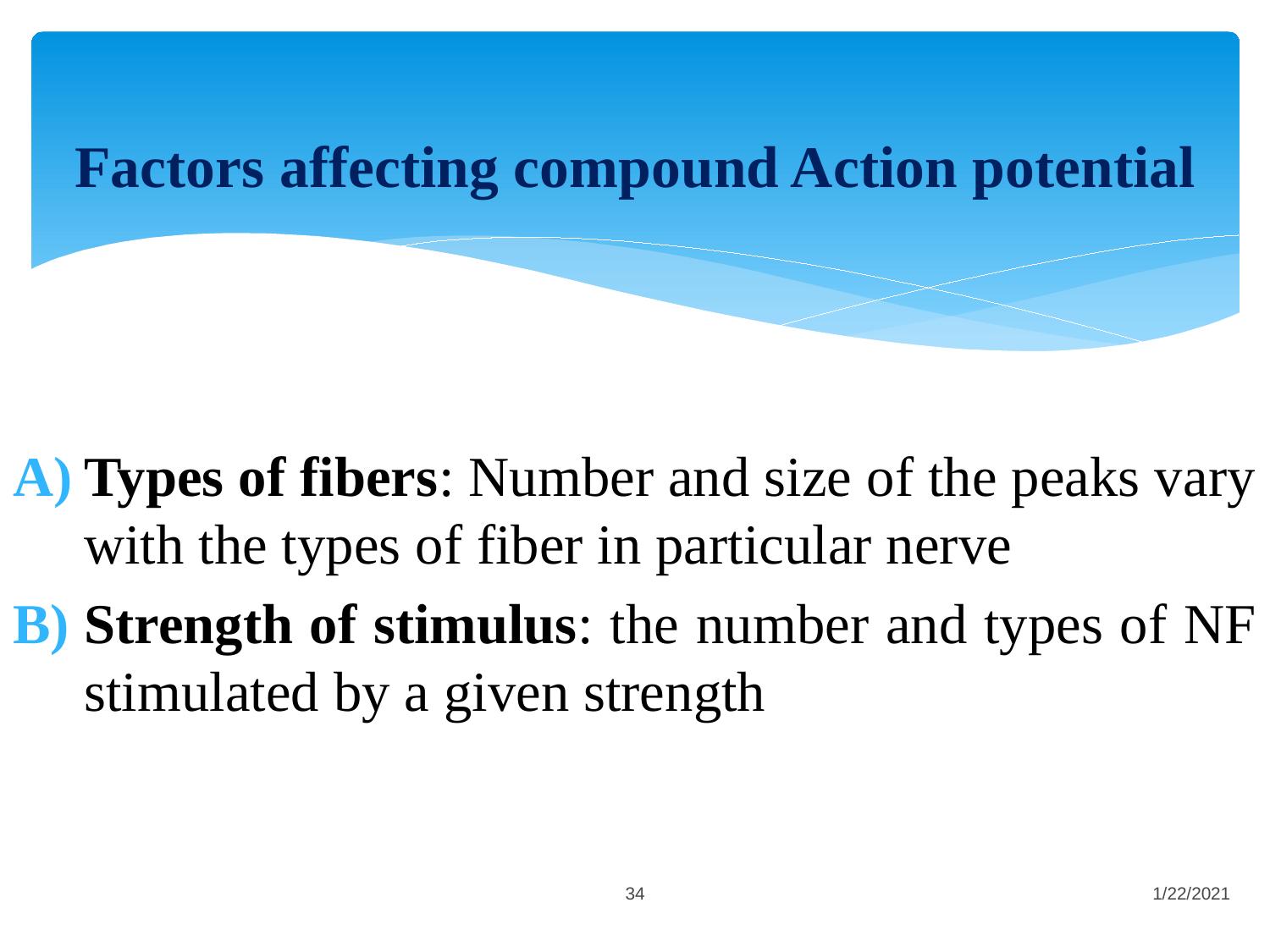

# Factors affecting compound Action potential
Types of fibers: Number and size of the peaks vary with the types of fiber in particular nerve
Strength of stimulus: the number and types of NF stimulated by a given strength
34
1/22/2021